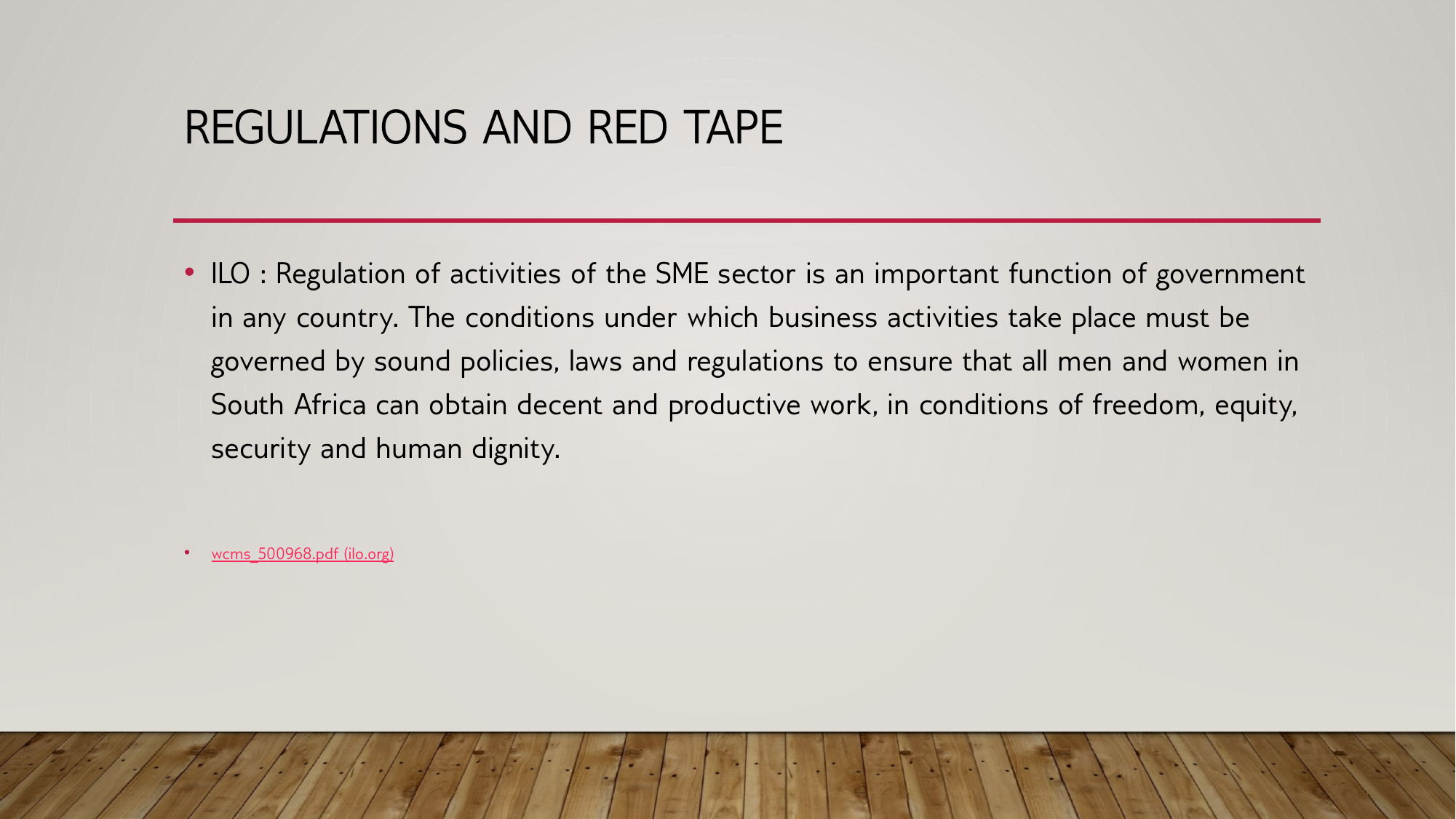

# REGULATIONS and RED TAPE
ILO : Regulation of activities of the SME sector is an important function of government in any country. The conditions under which business activities take place must be governed by sound policies, laws and regulations to ensure that all men and women in South Africa can obtain decent and productive work, in conditions of freedom, equity, security and human dignity.

wcms_500968.pdf (ilo.org)